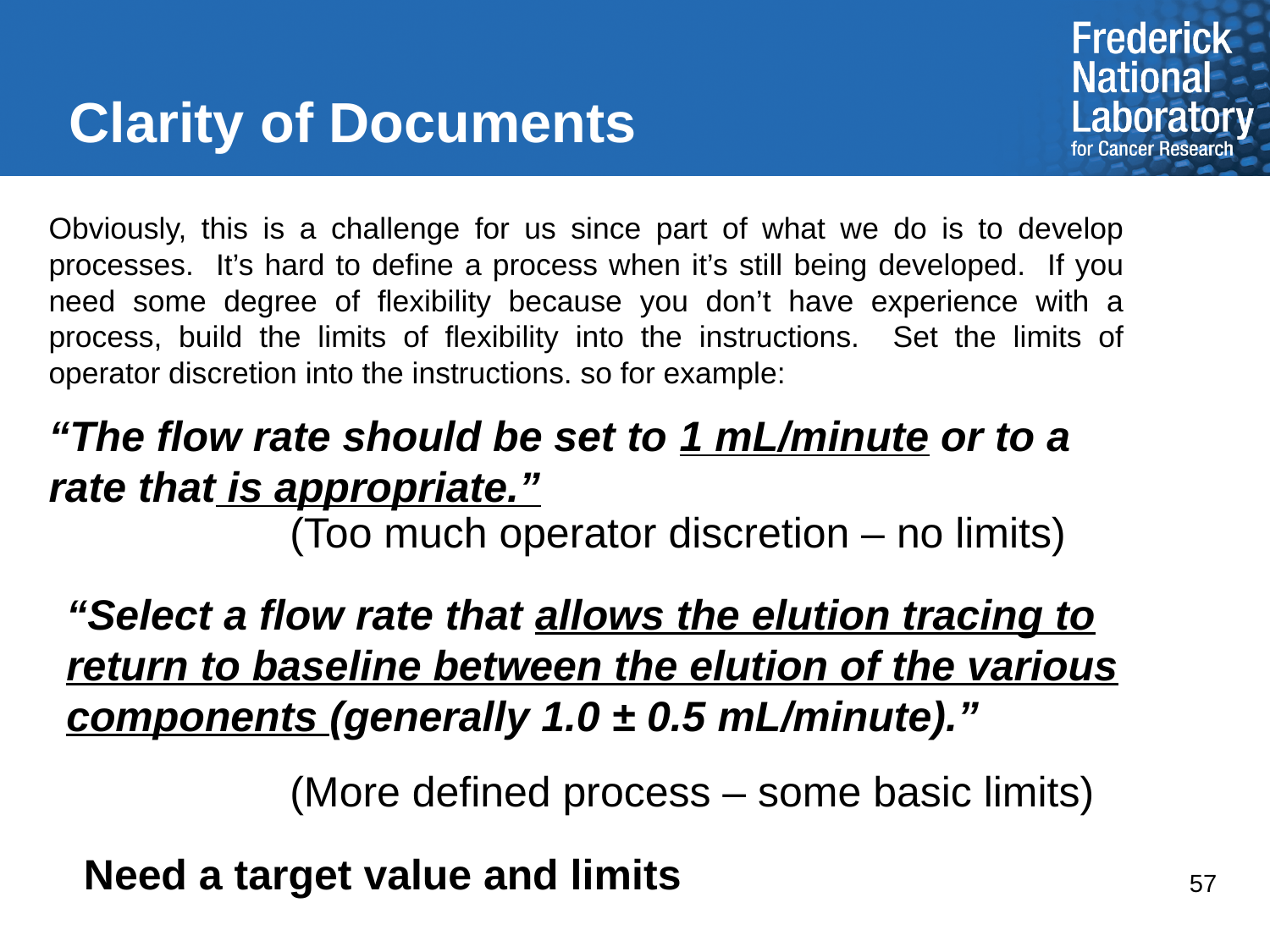

Clarity of Documents
Obviously, this is a challenge for us since part of what we do is to develop processes.  It’s hard to define a process when it’s still being developed.  If you need some degree of flexibility because you don’t have experience with a process, build the limits of flexibility into the instructions.  Set the limits of operator discretion into the instructions. so for example:
“The flow rate should be set to 1 mL/minute or to a rate that is appropriate.”
(Too much operator discretion – no limits)
“Select a flow rate that allows the elution tracing to return to baseline between the elution of the various components (generally 1.0 ± 0.5 mL/minute).”
(More defined process – some basic limits)
Need a target value and limits
57